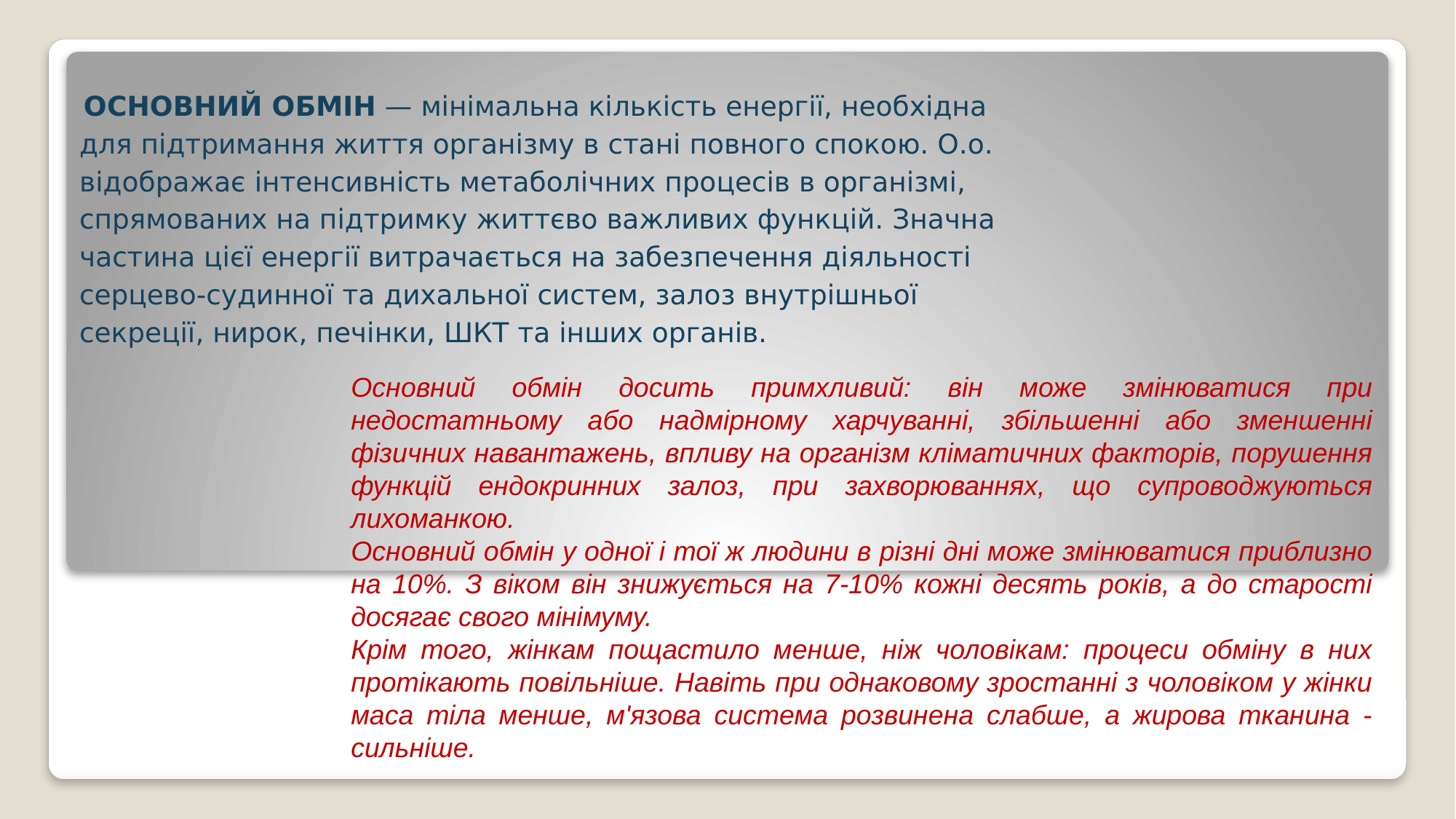

ОСНОВНИЙ ОБМІН — мінімальна кількість енергії, необхідна для підтримання життя організму в стані повного спокою. О.о. відображає інтенсивність метаболічних процесів в організмі, спрямованих на підтримку життєво важливих функцій. Значна частина цієї енергії витрачається на забезпечення діяльності серцево-судинної та дихальної систем, залоз внутрішньої секреції, нирок, печінки, ШКТ та інших органів.

Основний обмін досить примхливий: він може змінюватися при недостатньому або надмірному харчуванні, збільшенні або зменшенні фізичних навантажень, впливу на організм кліматичних факторів, порушення функцій ендокринних залоз, при захворюваннях, що супроводжуються лихоманкою.
Основний обмін у одної і тої ж людини в різні дні може змінюватися приблизно на 10%. З віком він знижується на 7-10% кожні десять років, а до старості досягає свого мінімуму.
Крім того, жінкам пощастило менше, ніж чоловікам: процеси обміну в них протікають повільніше. Навіть при однаковому зростанні з чоловіком у жінки маса тіла менше, м'язова система розвинена слабше, а жирова тканина - сильніше.